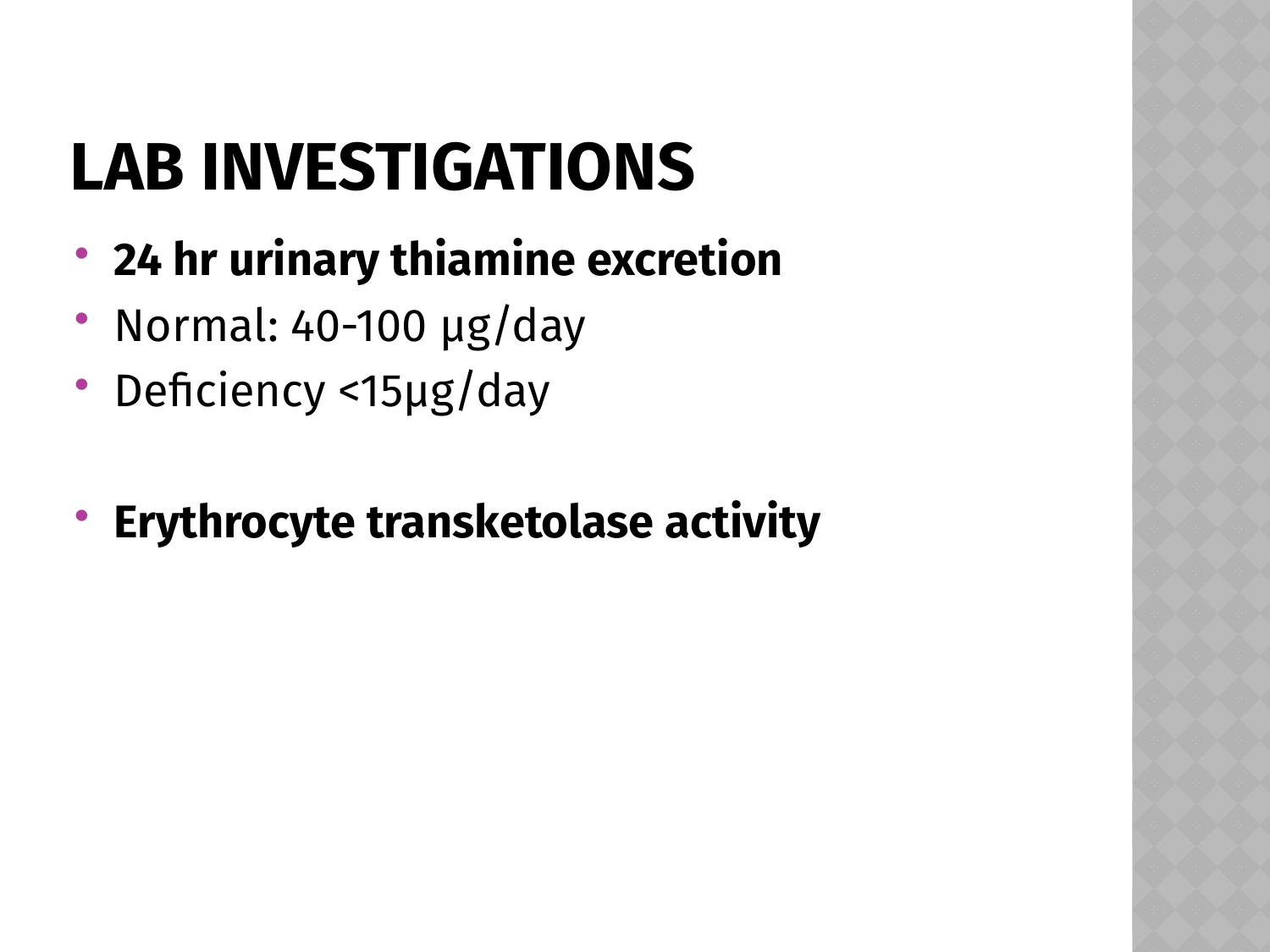

# Lab investigations
24 hr urinary thiamine excretion
Normal: 40-100 µg/day
Deficiency <15µg/day

Erythrocyte transketolase activity